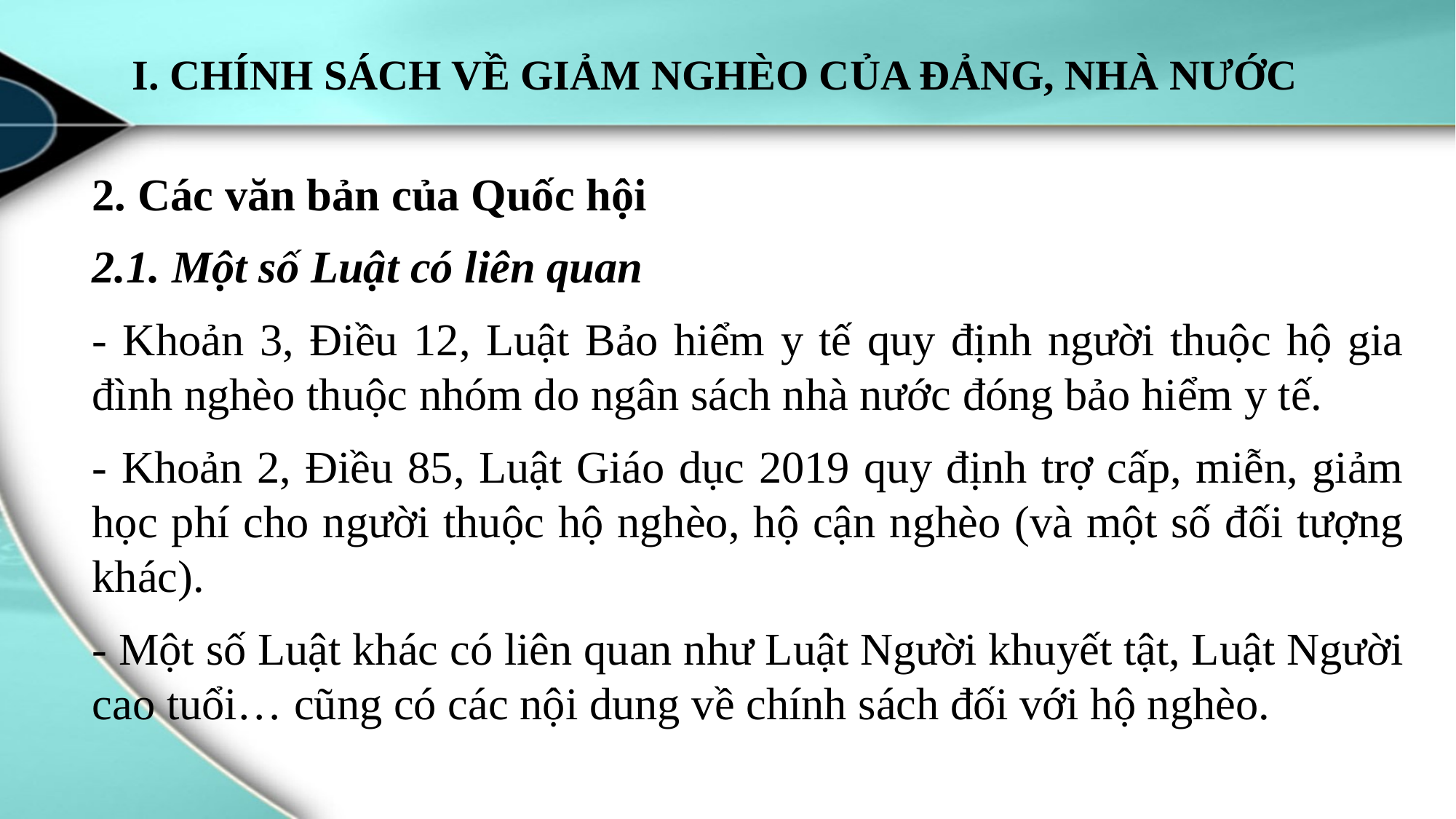

# I. CHÍNH SÁCH VỀ GIẢM NGHÈO CỦA ĐẢNG, NHÀ NƯỚC

2. Các văn bản của Quốc hội
2.1. Một số Luật có liên quan
- Khoản 3, Điều 12, Luật Bảo hiểm y tế quy định người thuộc hộ gia đình nghèo thuộc nhóm do ngân sách nhà nước đóng bảo hiểm y tế.
- Khoản 2, Điều 85, Luật Giáo dục 2019 quy định trợ cấp, miễn, giảm học phí cho người thuộc hộ nghèo, hộ cận nghèo (và một số đối tượng khác).
- Một số Luật khác có liên quan như Luật Người khuyết tật, Luật Người cao tuổi… cũng có các nội dung về chính sách đối với hộ nghèo.